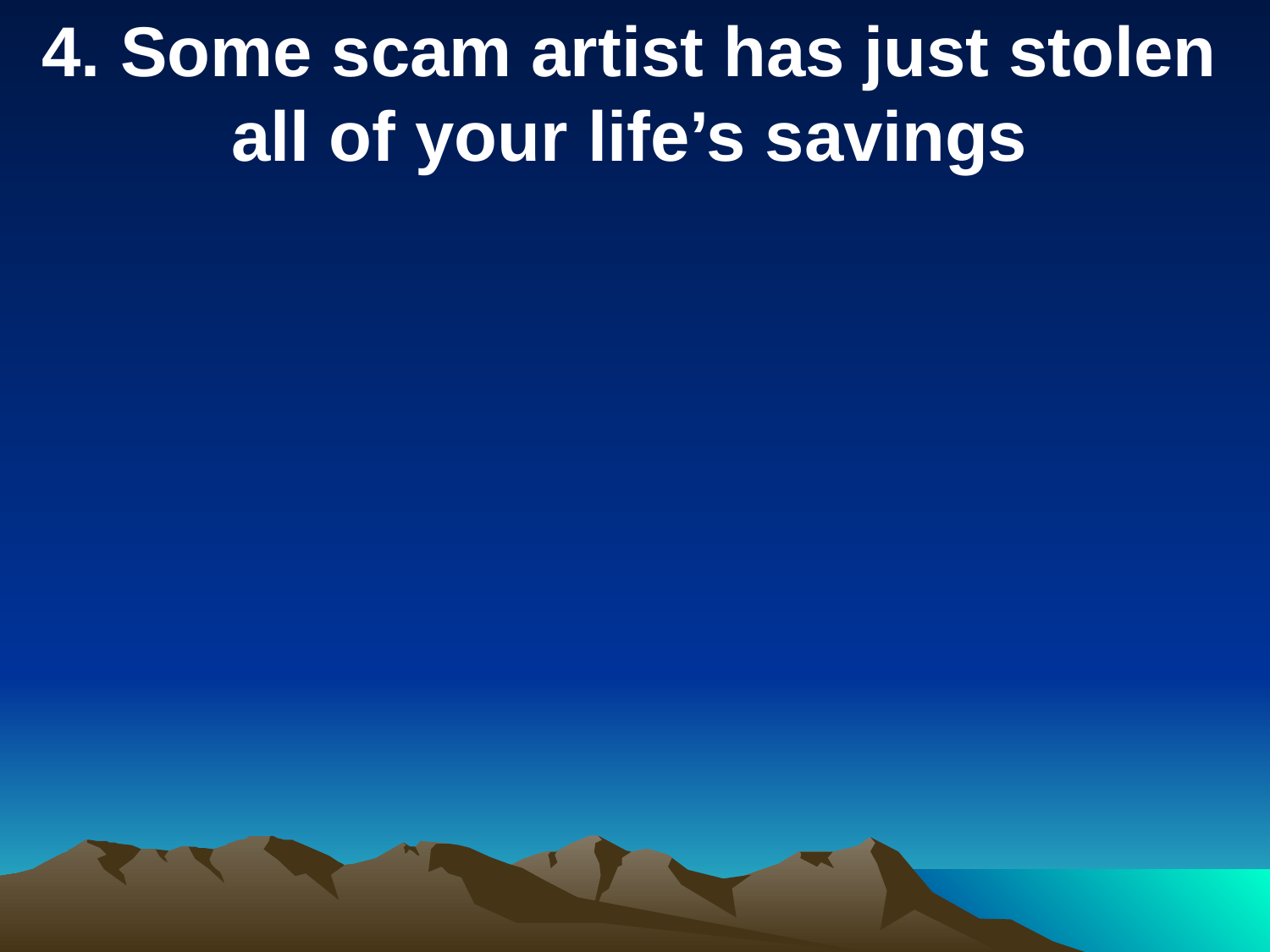

4. Some scam artist has just stolen all of your life’s savings